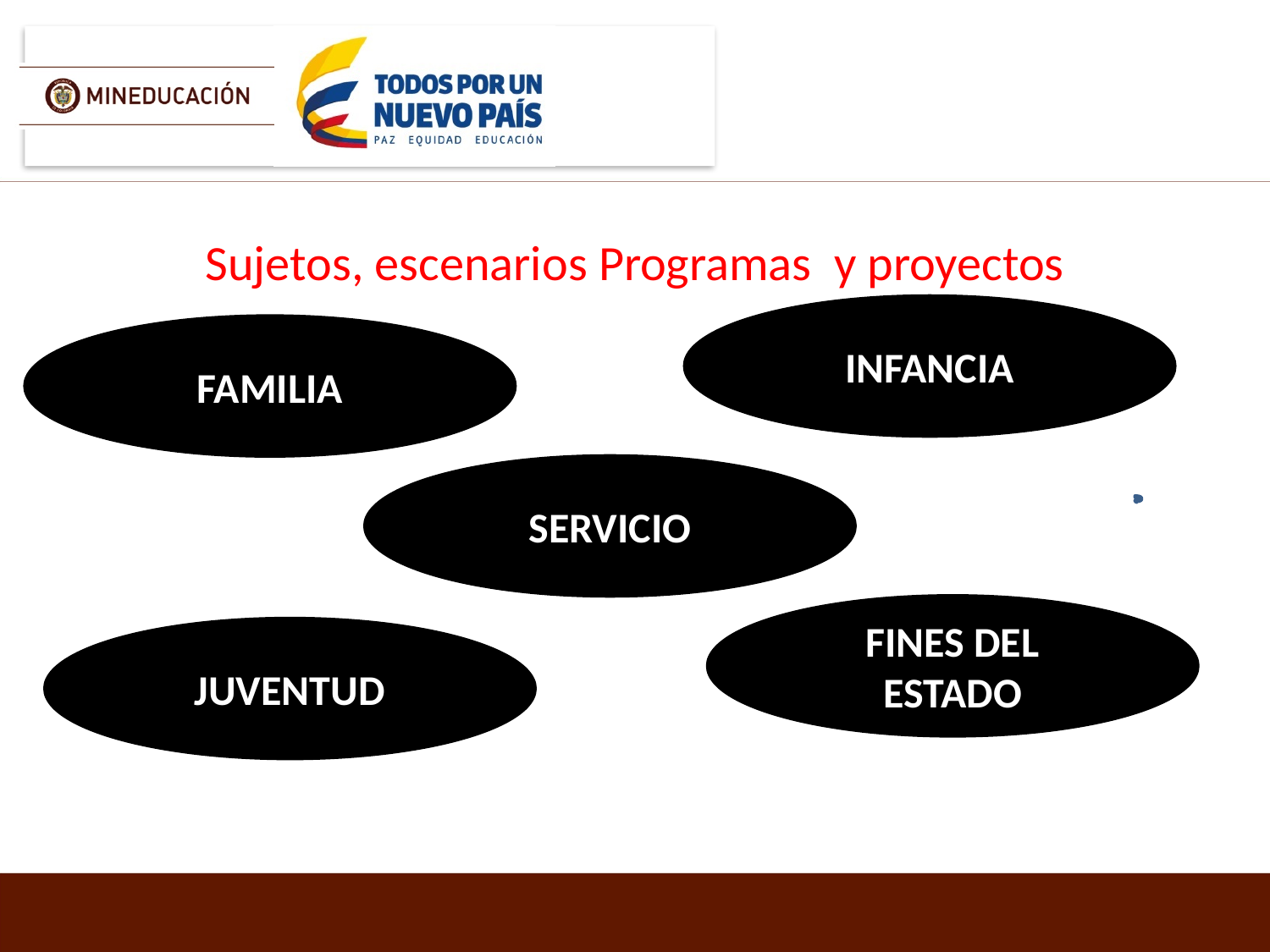

# Sujetos, escenarios Programas  y proyectos
INFANCIA
FAMILIA
SERVICIO

FINES DEL ESTADO
JUVENTUD